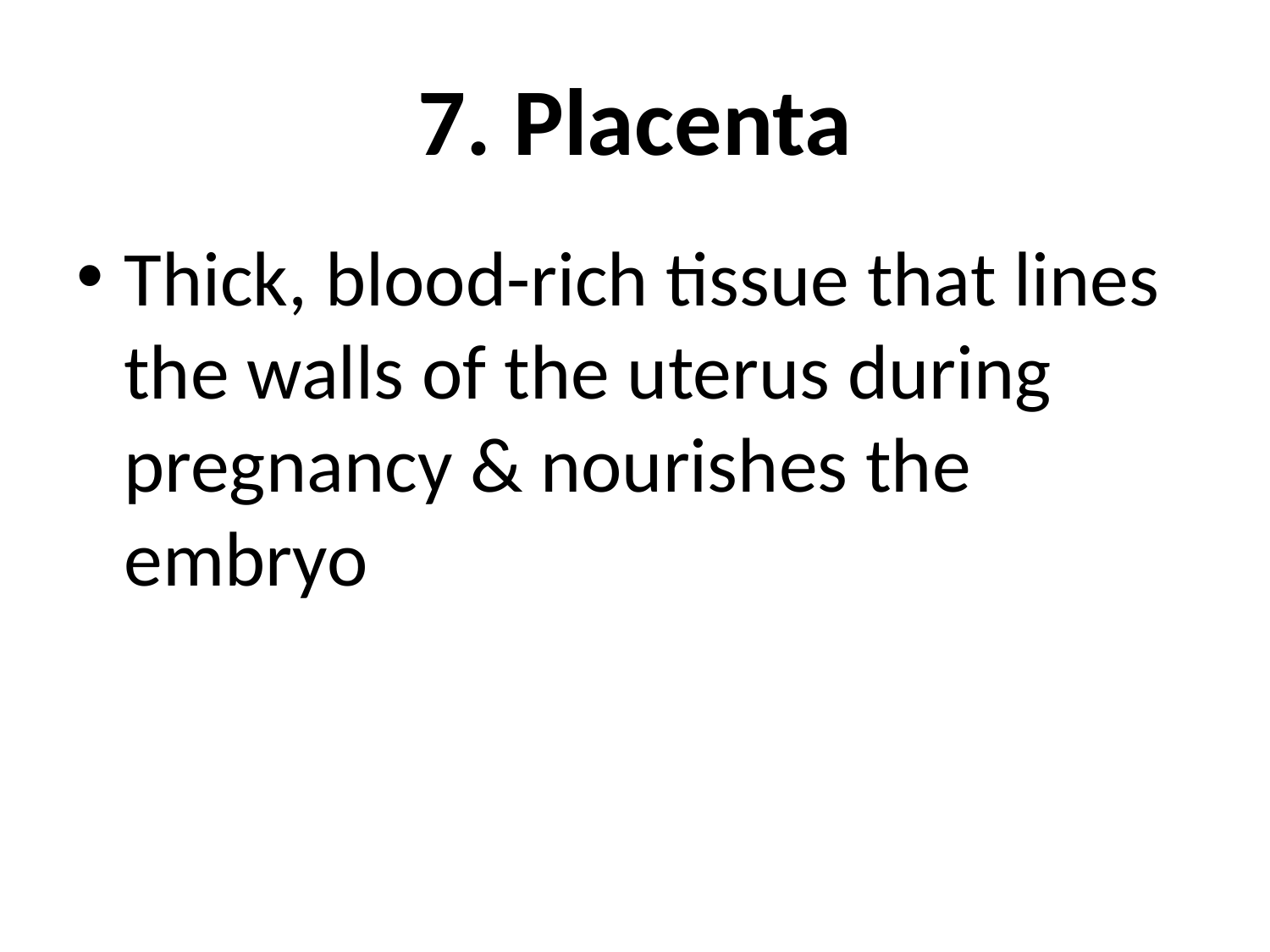

# 7. Placenta
Thick, blood-rich tissue that lines the walls of the uterus during pregnancy & nourishes the embryo